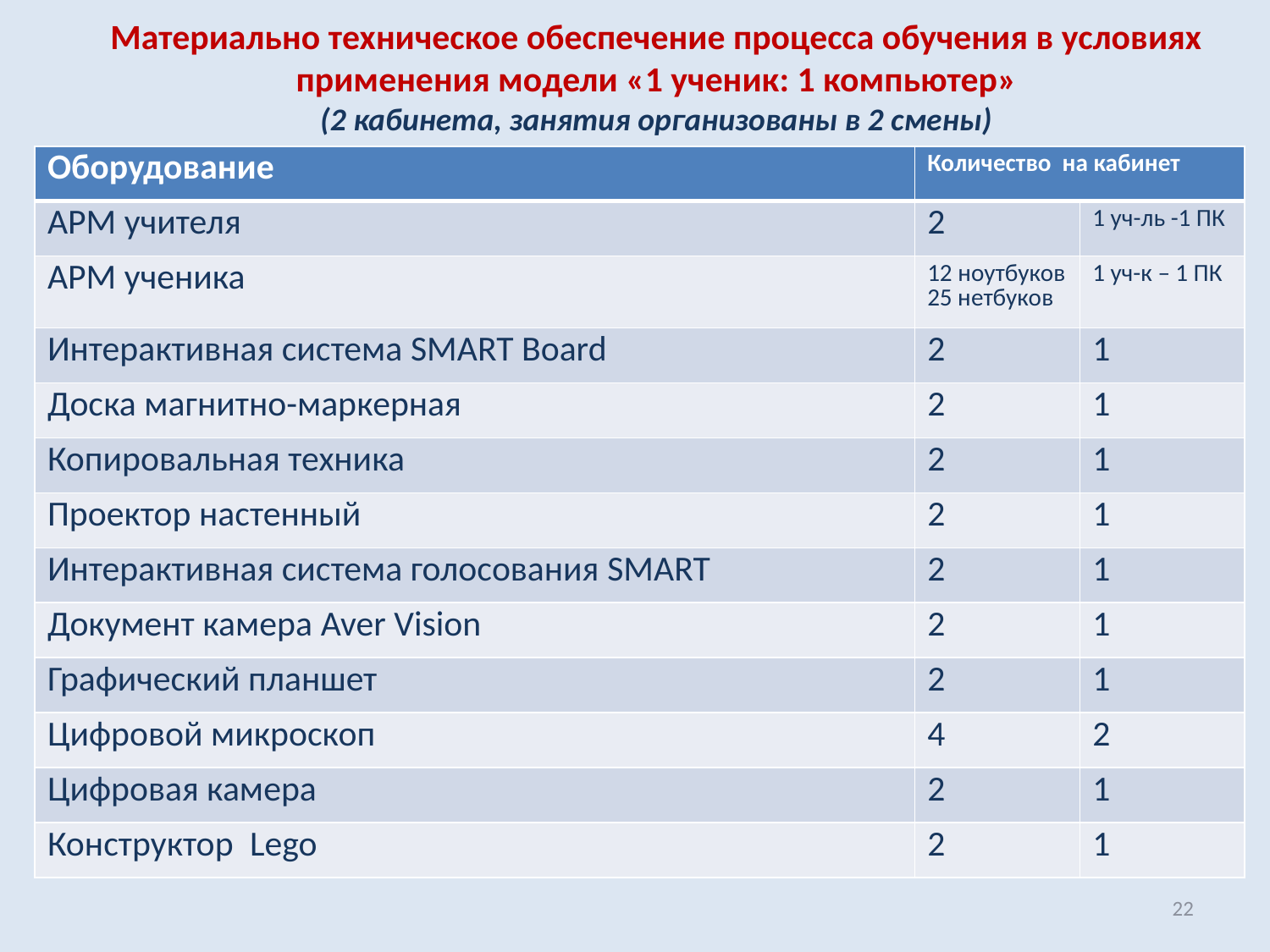

# Материально техническое обеспечение процесса обучения в условиях применения модели «1 ученик: 1 компьютер» (2 кабинета, занятия организованы в 2 смены)
| Оборудование | Количество на кабинет |  |
| --- | --- | --- |
| АРМ учителя | 2 | 1 уч-ль -1 ПК |
| АРМ ученика | 12 ноутбуков 25 нетбуков | 1 уч-к – 1 ПК |
| Интерактивная система SMART Board | 2 | 1 |
| Доска магнитно-маркерная | 2 | 1 |
| Копировальная техника | 2 | 1 |
| Проектор настенный | 2 | 1 |
| Интерактивная система голосования SMART | 2 | 1 |
| Документ камера Aver Vision | 2 | 1 |
| Графический планшет | 2 | 1 |
| Цифровой микроскоп | 4 | 2 |
| Цифровая камера | 2 | 1 |
| Конструктор Lego | 2 | 1 |
22